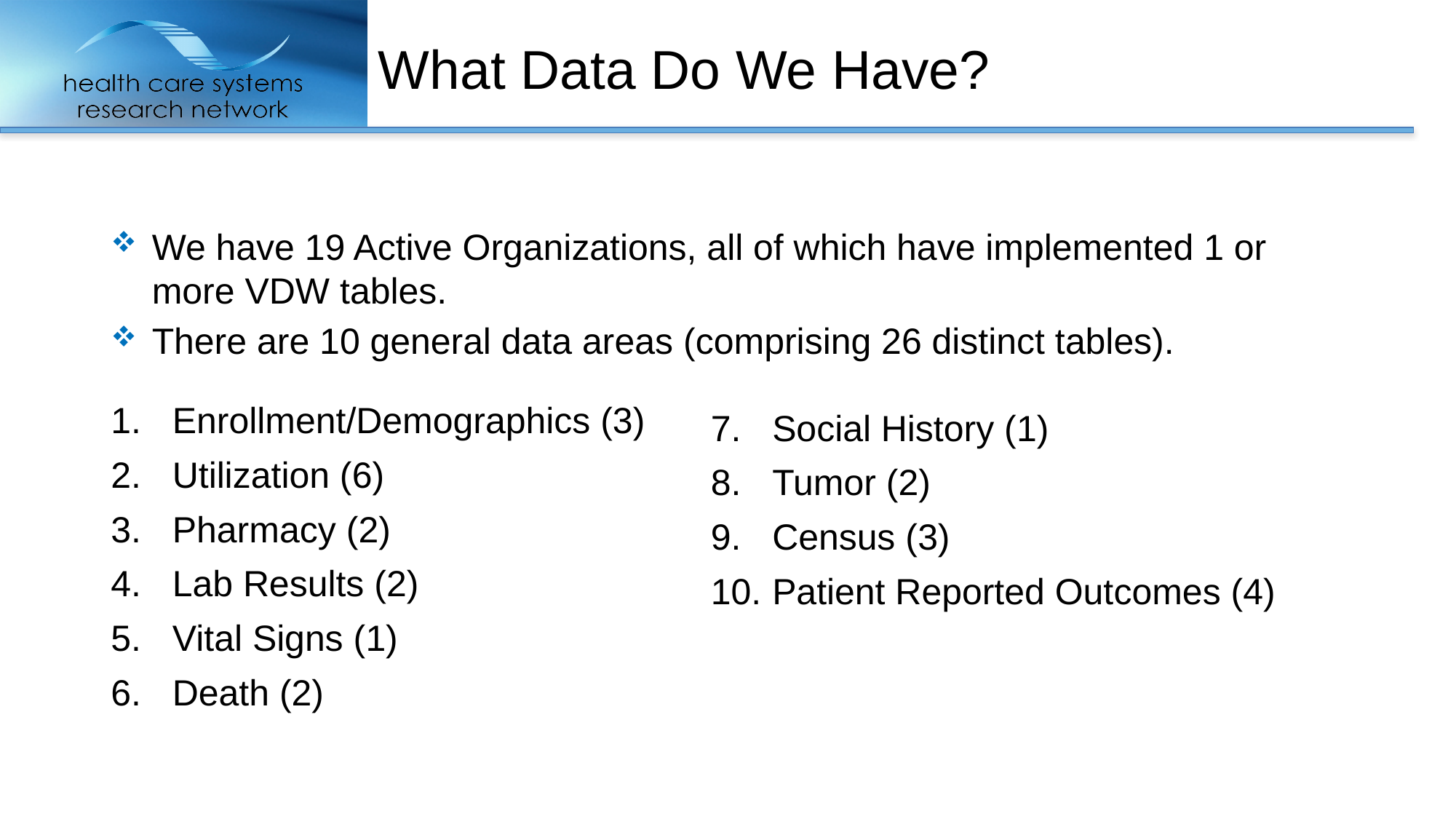

# What Data Do We Have?
We have 19 Active Organizations, all of which have implemented 1 or more VDW tables.
There are 10 general data areas (comprising 26 distinct tables).

Enrollment/Demographics (3)
Utilization (6)
Pharmacy (2)
Lab Results (2)
Vital Signs (1)
Death (2)
Social History (1)
Tumor (2)
Census (3)
Patient Reported Outcomes (4)